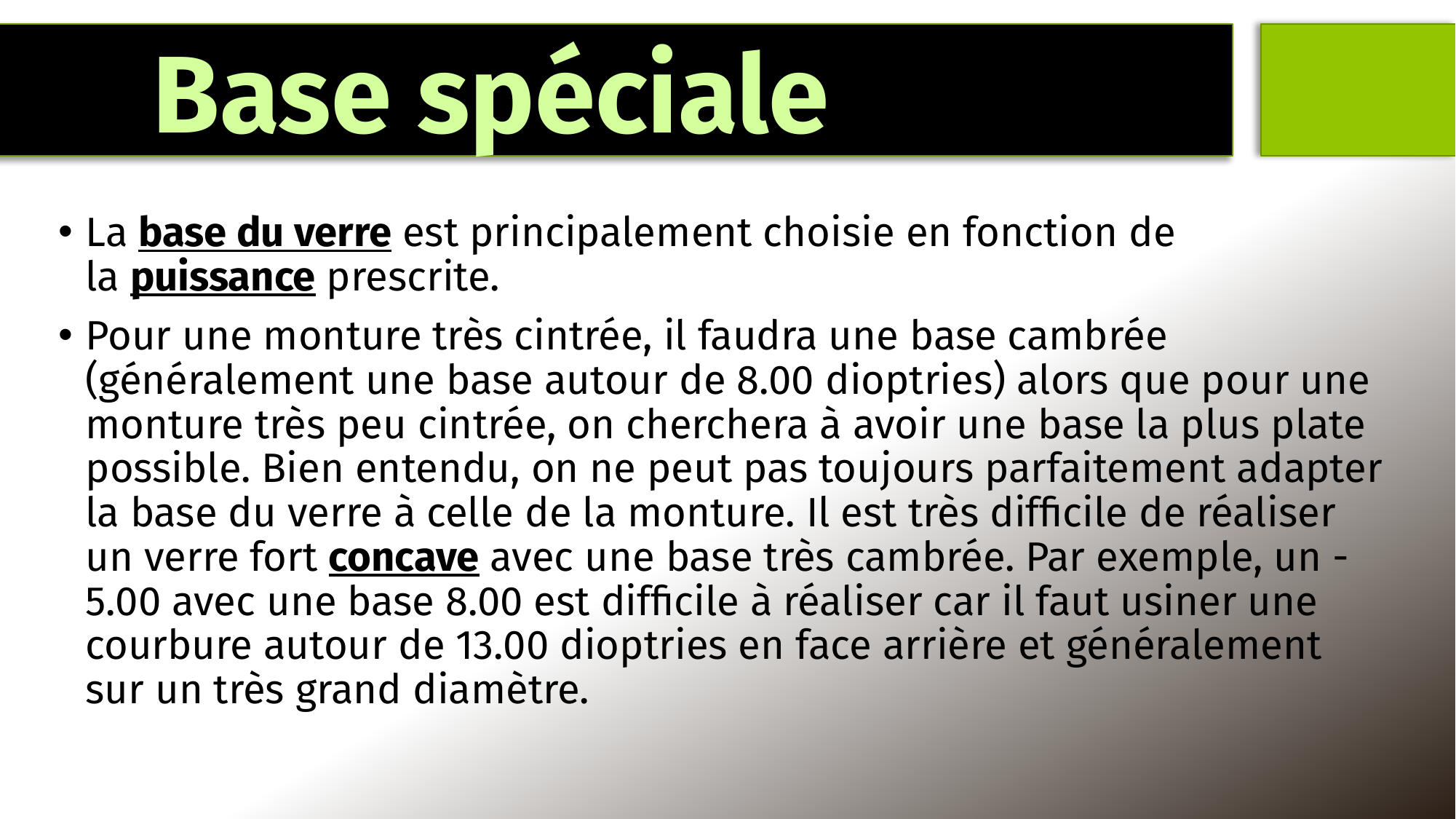

Base spéciale

La base du verre est principalement choisie en fonction de la puissance prescrite.
Pour une monture très cintrée, il faudra une base cambrée (généralement une base autour de 8.00 dioptries) alors que pour une monture très peu cintrée, on cherchera à avoir une base la plus plate possible. Bien entendu, on ne peut pas toujours parfaitement adapter la base du verre à celle de la monture. Il est très difficile de réaliser un verre fort concave avec une base très cambrée. Par exemple, un -5.00 avec une base 8.00 est difficile à réaliser car il faut usiner une courbure autour de 13.00 dioptries en face arrière et généralement sur un très grand diamètre.